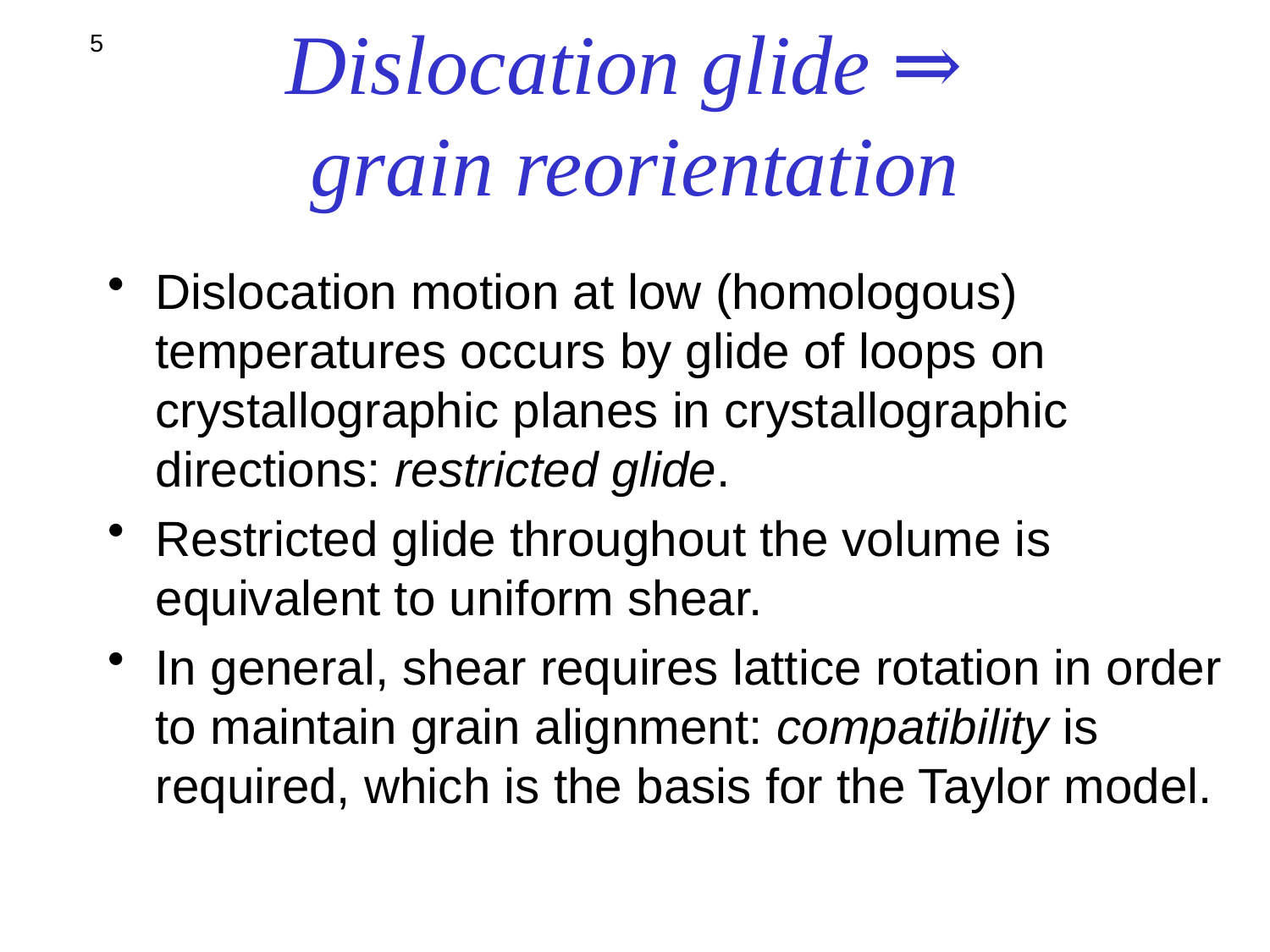

5
# Dislocation glide ⇒ grain reorientation
Dislocation motion at low (homologous) temperatures occurs by glide of loops on crystallographic planes in crystallographic directions: restricted glide.
Restricted glide throughout the volume is equivalent to uniform shear.
In general, shear requires lattice rotation in order to maintain grain alignment: compatibility is required, which is the basis for the Taylor model.